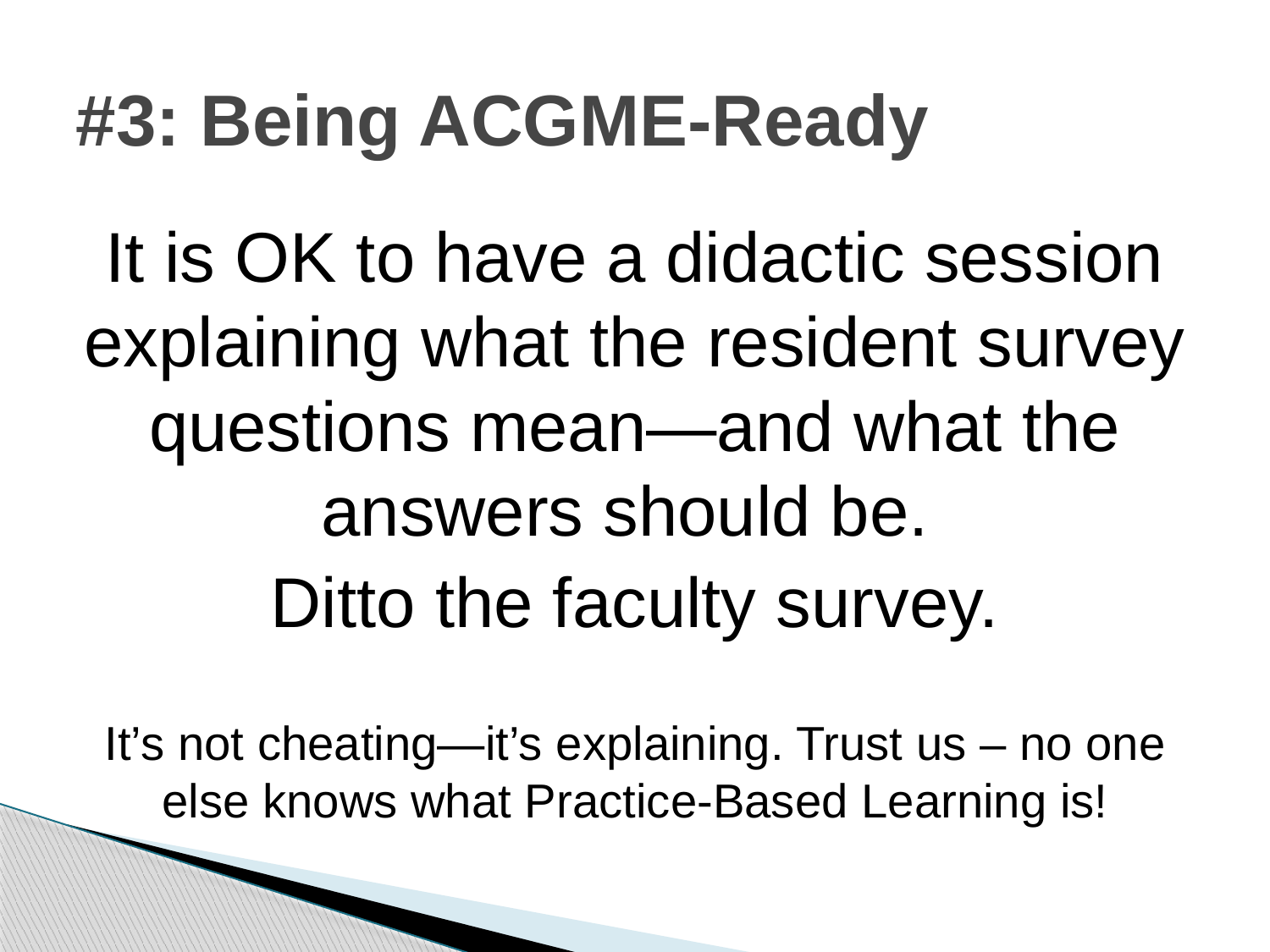

# #3: Being ACGME-Ready
It is OK to have a didactic session explaining what the resident survey questions mean—and what the answers should be.
Ditto the faculty survey.

It’s not cheating—it’s explaining. Trust us – no one else knows what Practice-Based Learning is!